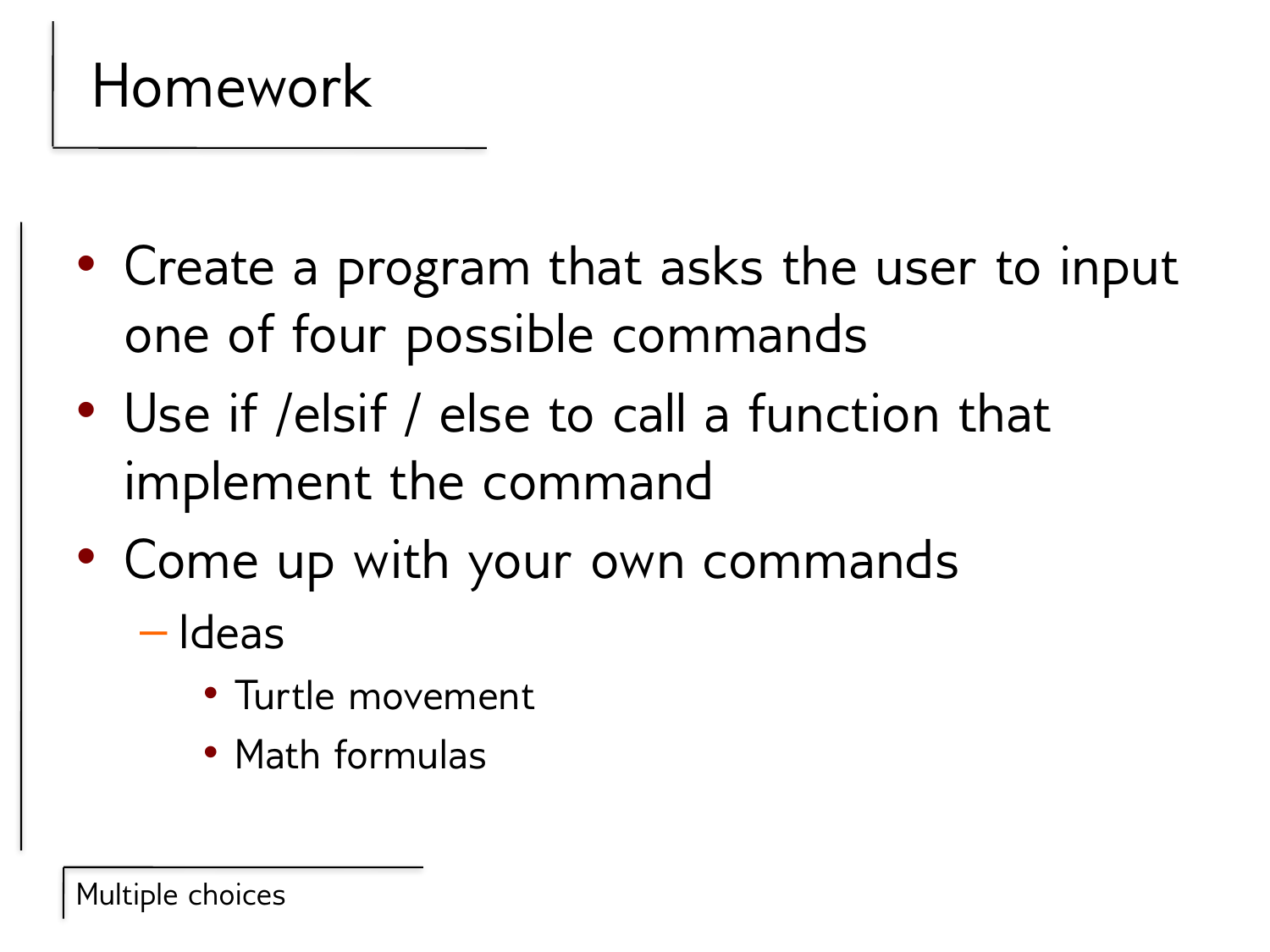

# Homework
Create a program that asks the user to input one of four possible commands
Use if /elsif / else to call a function that implement the command
Come up with your own commands
Ideas
Turtle movement
Math formulas